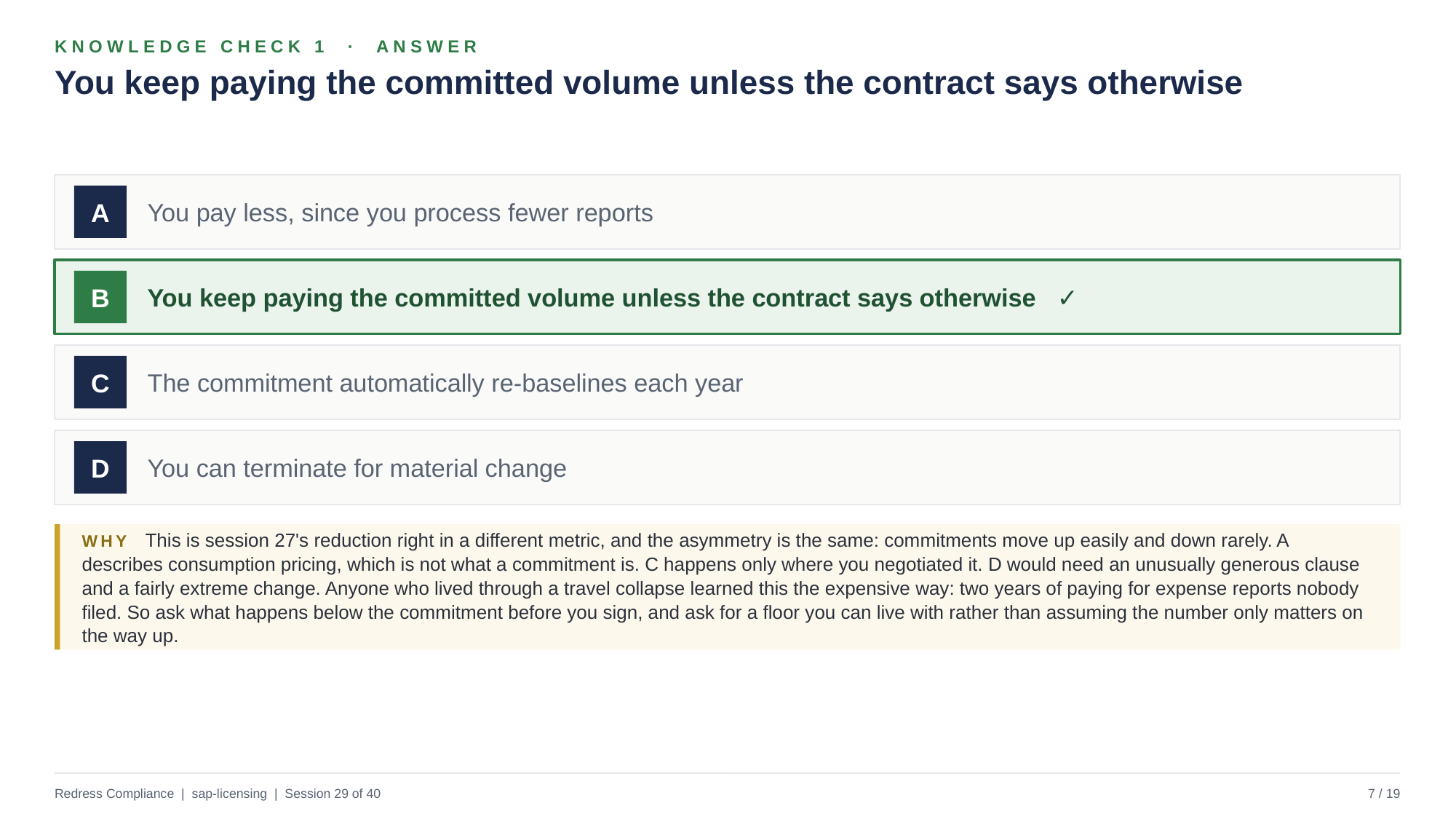

KNOWLEDGE CHECK 1  ·  ANSWER
You keep paying the committed volume unless the contract says otherwise

You pay less, since you process fewer reports

A

You keep paying the committed volume unless the contract says otherwise   ✓

B

The commitment automatically re-baselines each year

C

You can terminate for material change

D

WHY  This is session 27's reduction right in a different metric, and the asymmetry is the same: commitments move up easily and down rarely. A describes consumption pricing, which is not what a commitment is. C happens only where you negotiated it. D would need an unusually generous clause and a fairly extreme change. Anyone who lived through a travel collapse learned this the expensive way: two years of paying for expense reports nobody filed. So ask what happens below the commitment before you sign, and ask for a floor you can live with rather than assuming the number only matters on the way up.

Redress Compliance  |  sap-licensing  |  Session 29 of 40
7 / 19